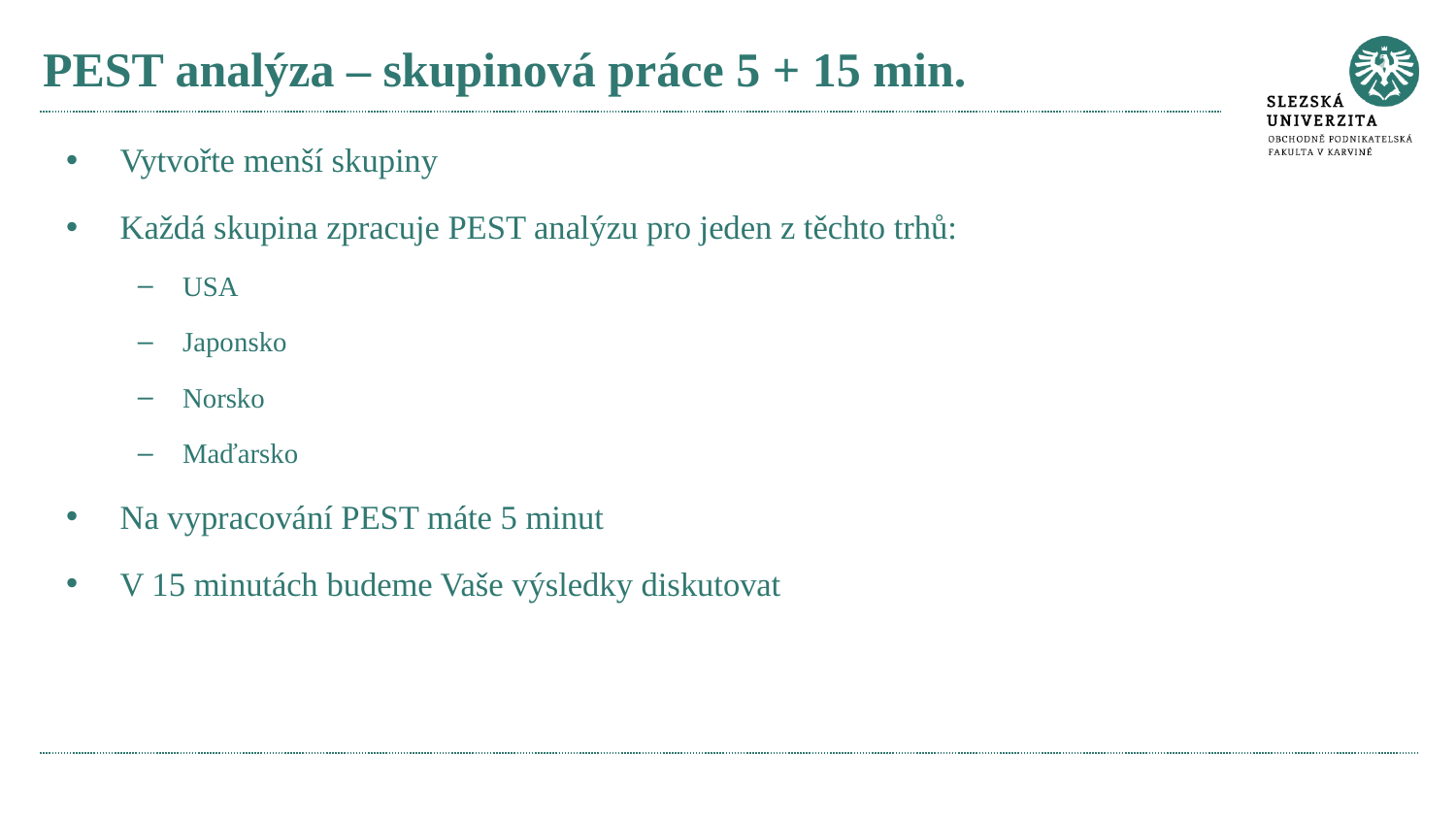

# PEST analýza – skupinová práce 5 + 15 min.
Vytvořte menší skupiny
Každá skupina zpracuje PEST analýzu pro jeden z těchto trhů:
USA
Japonsko
Norsko
Maďarsko
Na vypracování PEST máte 5 minut
V 15 minutách budeme Vaše výsledky diskutovat